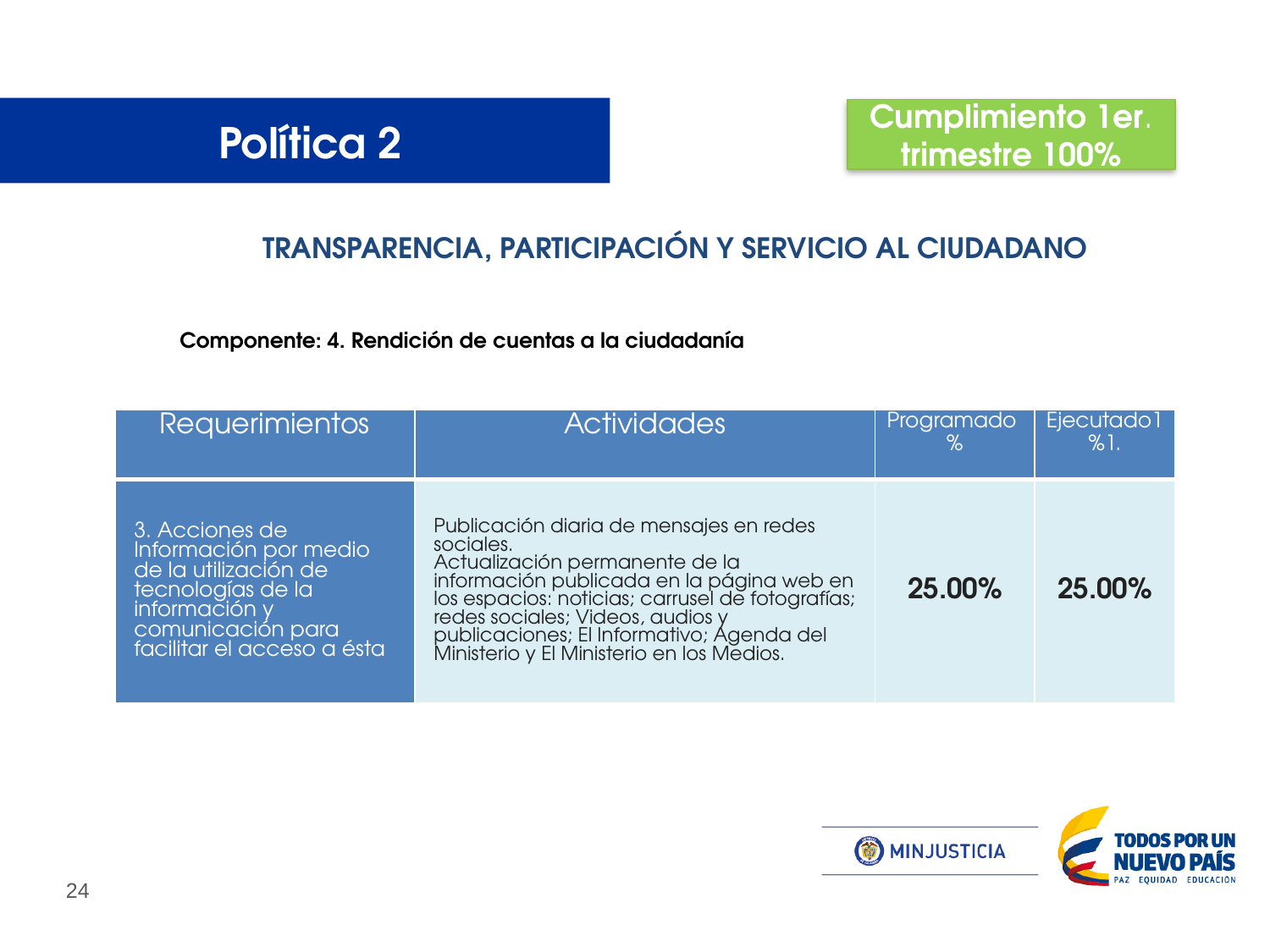

Cumplimiento 1er. trimestre 100%
# Política 2

TRANSPARENCIA, PARTICIPACIÓN Y SERVICIO AL CIUDADANO
Componente: 4. Rendición de cuentas a la ciudadanía
| Requerimientos | Actividades | Programado % | Ejecutado1 %1. |
| --- | --- | --- | --- |
| 3. Acciones de Información por medio de la utilización de tecnologías de la información y comunicación para facilitar el acceso a ésta | Publicación diaria de mensajes en redes sociales. Actualización permanente de la información publicada en la página web en los espacios: noticias; carrusel de fotografías; redes sociales; Videos, audios y publicaciones; El Informativo; Agenda del Ministerio y El Ministerio en los Medios. | 25.00% | 25.00% |